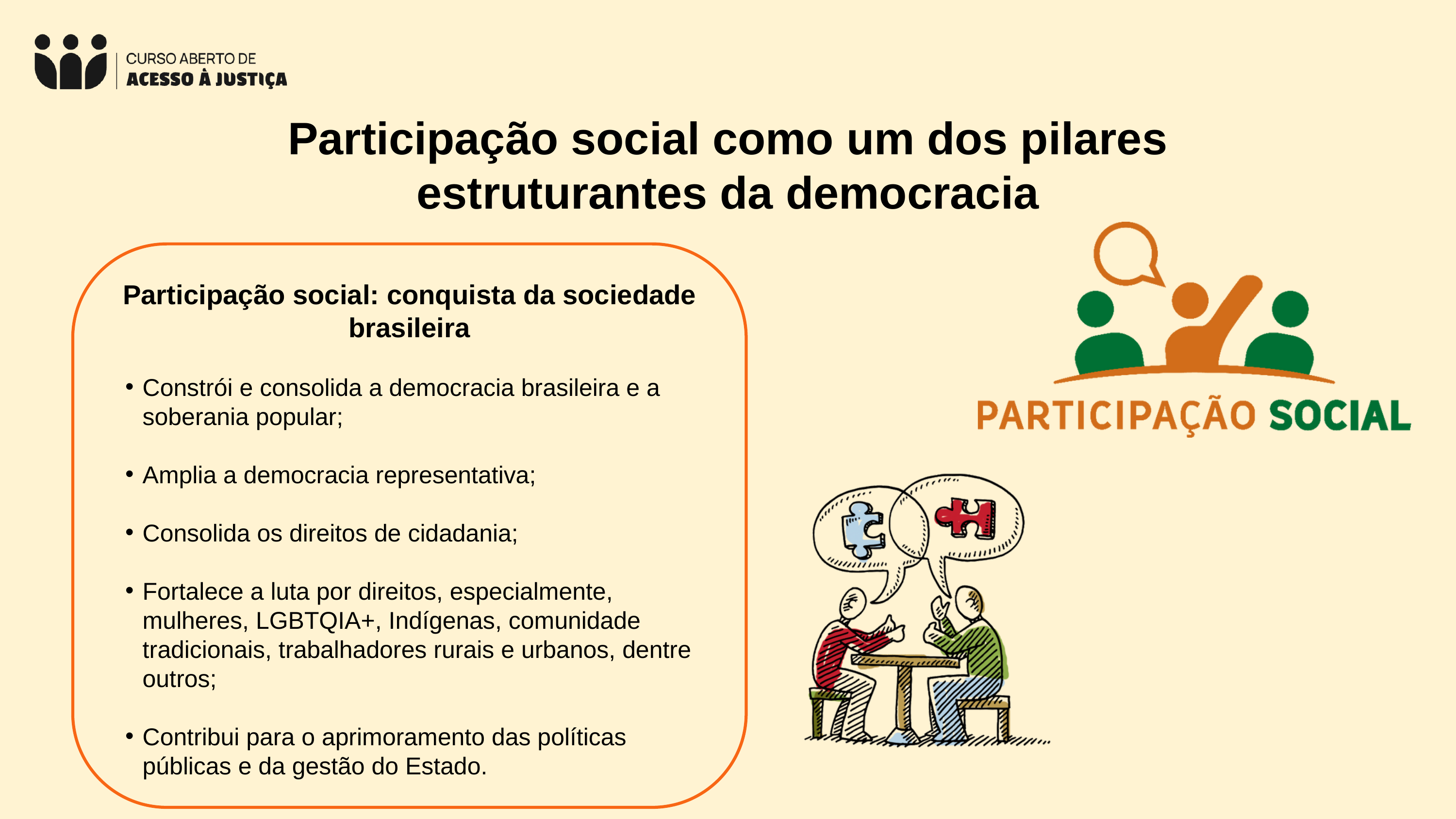

Participação social como um dos pilares estruturantes da democracia

Participação social: conquista da sociedade brasileira

Constrói e consolida a democracia brasileira e a soberania popular;

Amplia a democracia representativa;

Consolida os direitos de cidadania;

Fortalece a luta por direitos, especialmente, mulheres, LGBTQIA+, Indígenas, comunidade tradicionais, trabalhadores rurais e urbanos, dentre outros;

Contribui para o aprimoramento das políticas públicas e da gestão do Estado.